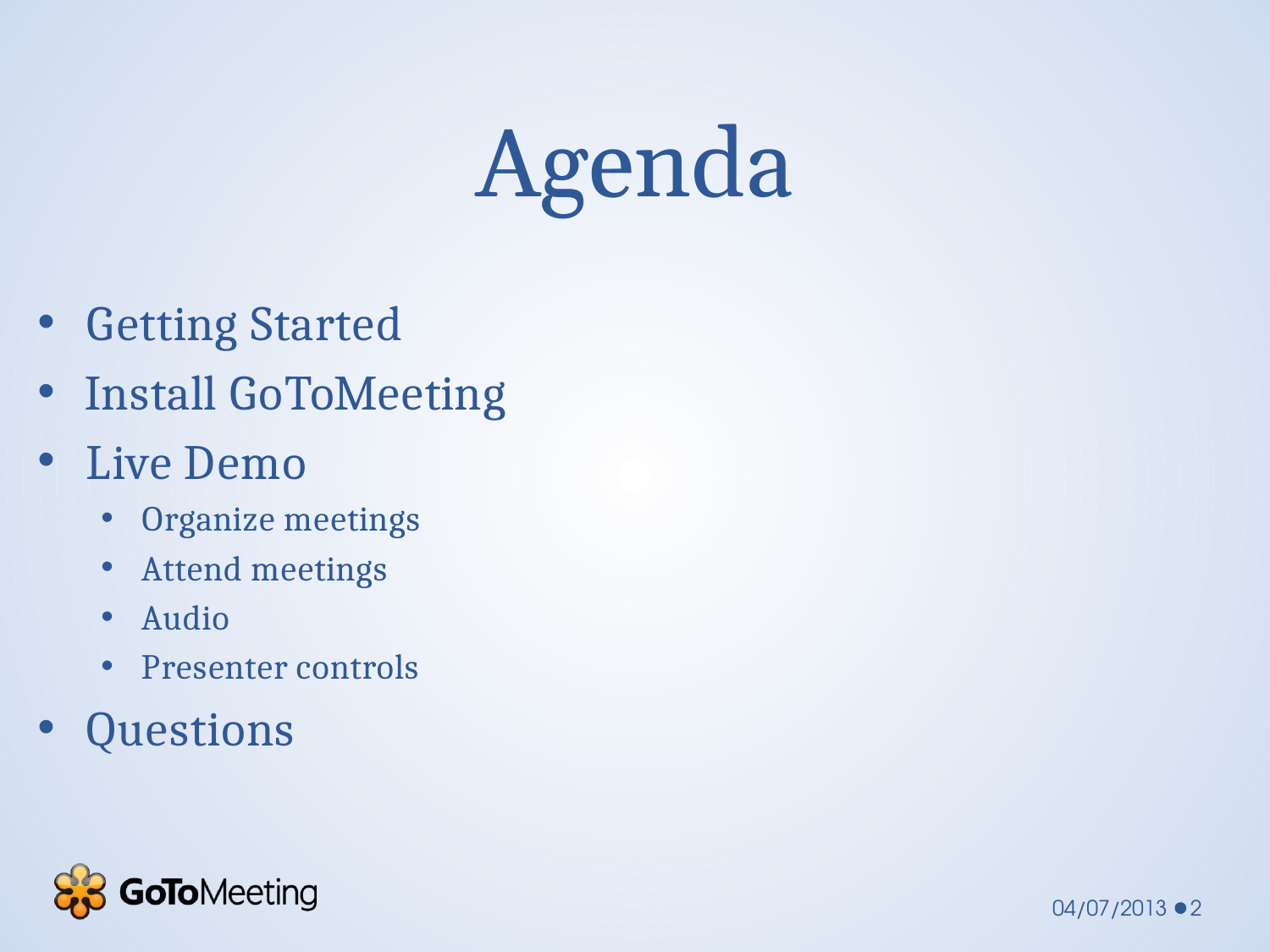

# Agenda

Getting Started
Install GoToMeeting
Live Demo
Organize meetings
Attend meetings
Audio
Presenter controls
Questions
04/07/2013
2